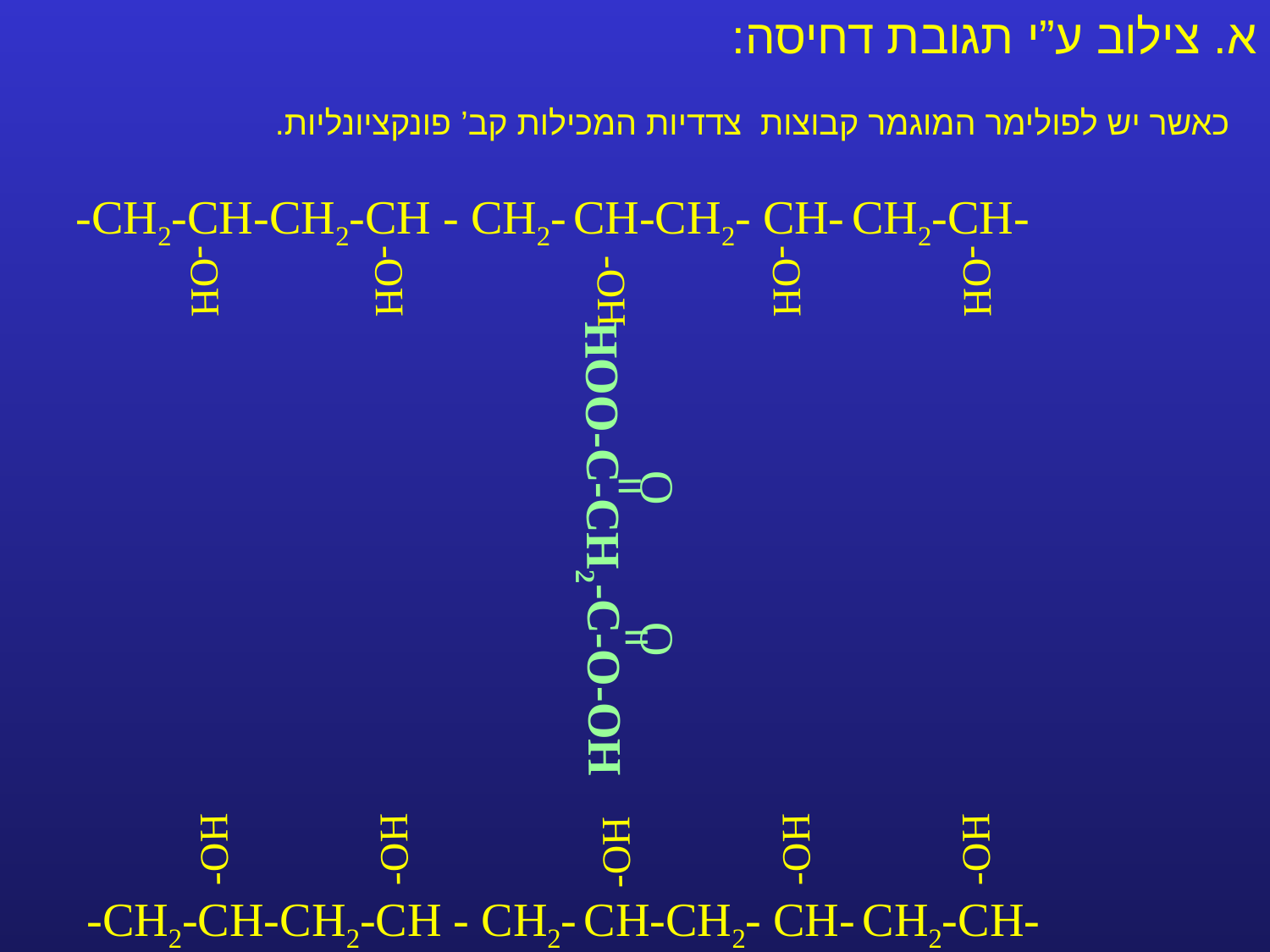

א. צילוב ע”י תגובת דחיסה:
  כאשר יש לפולימר המוגמר קבוצות  צדדיות המכילות קב’ פונקציונליות.
-CH2-CH-CH2-CH - CH2- CH-CH2- CH- CH2-CH-
-OH
-OH
-OH
-OH
-OH

=
O
  HOO-C-CH2-C-O-OH
=
O
-OH
-OH
-OH
-OH
-OH
-CH2-CH-CH2-CH - CH2- CH-CH2- CH- CH2-CH-